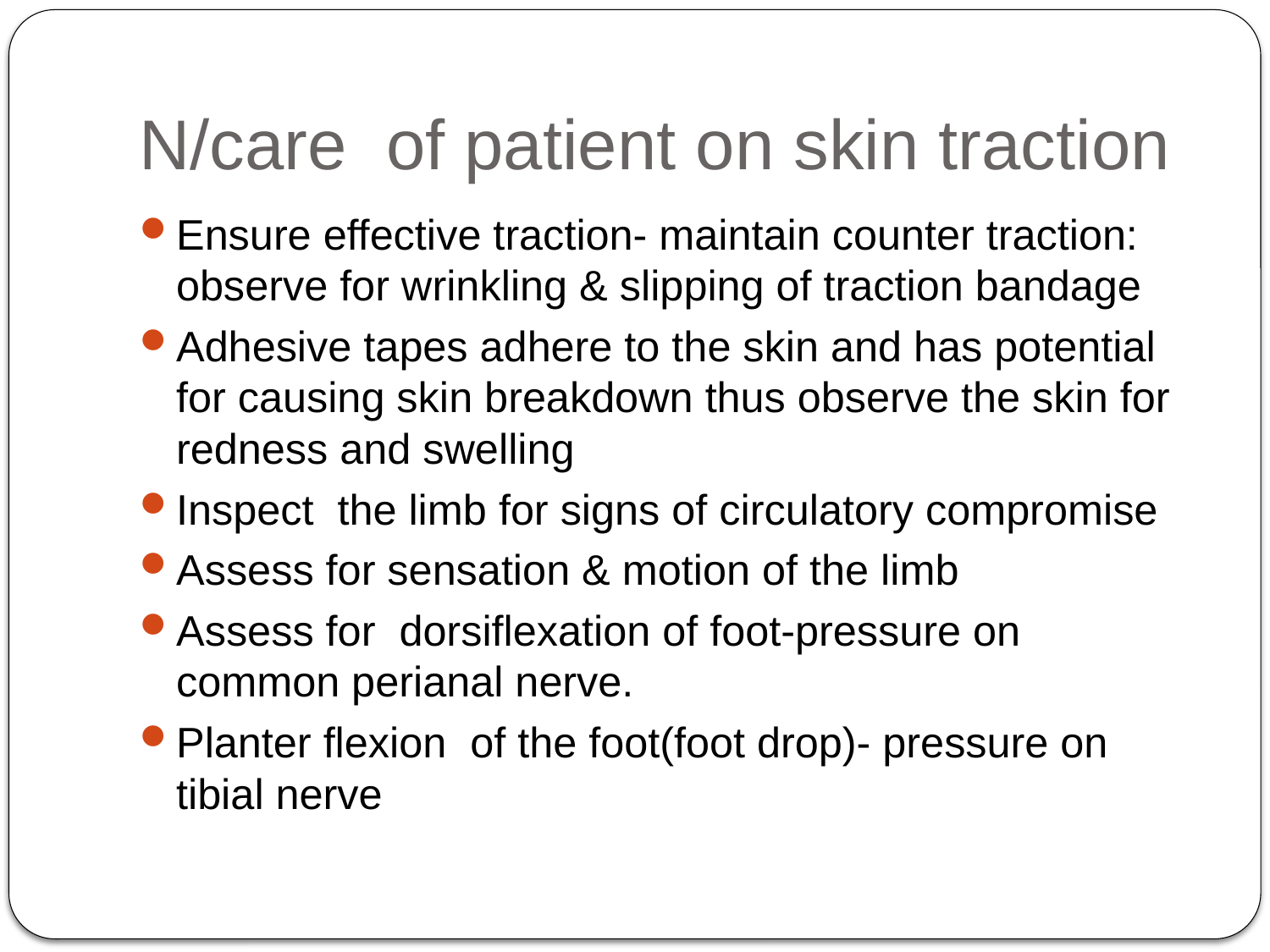

# N/care  of patient on skin traction
Ensure effective traction- maintain counter traction: observe for wrinkling & slipping of traction bandage
Adhesive tapes adhere to the skin and has potential for causing skin breakdown thus observe the skin for redness and swelling
Inspect  the limb for signs of circulatory compromise
Assess for sensation & motion of the limb
Assess for  dorsiflexation of foot-pressure on common perianal nerve.
Planter flexion  of the foot(foot drop)- pressure on tibial nerve